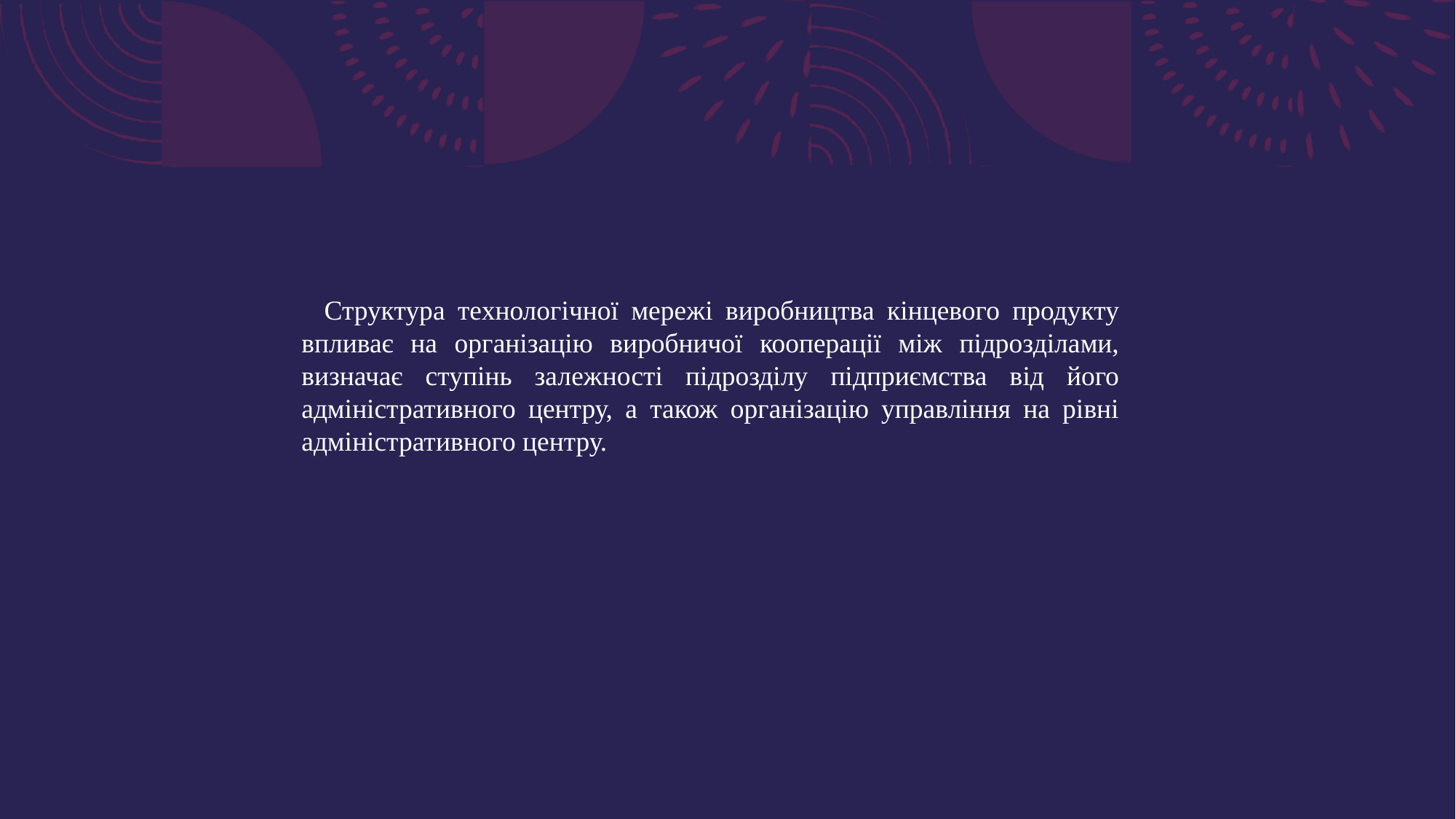

Структура технологічної мережі виробництва кінцевого продукту впливає на організацію виробничої кооперації між підрозділами, визначає ступінь залежності підрозділу підприємства від його адміністративного центру, а також організацію управління на рівні адміністративного центру.